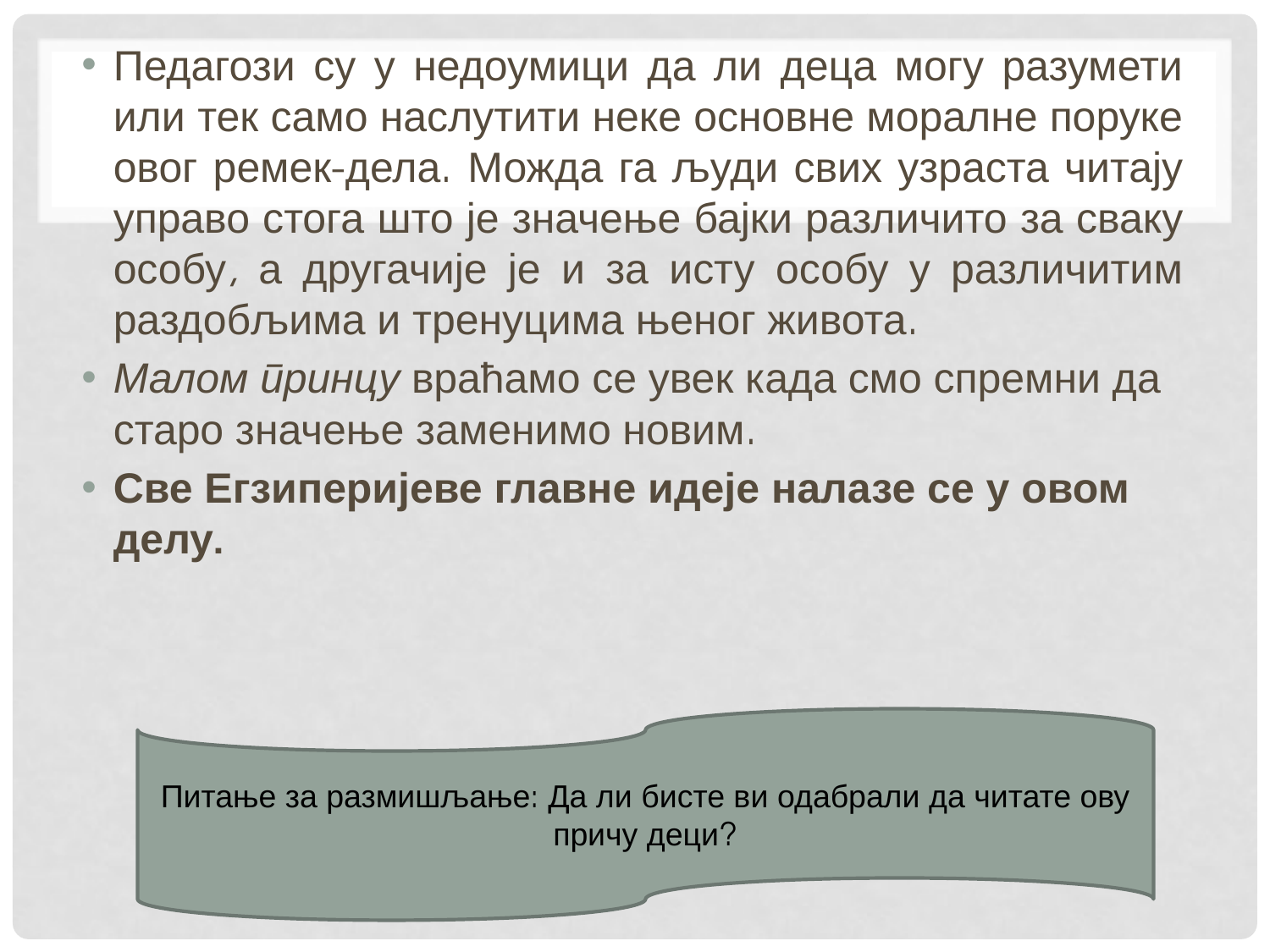

Педагози су у недоумици да ли деца могу разумети или тек само наслутити неке основне моралне поруке овог ремек-дела. Можда га људи свих узраста читају управо стога што је значење бајки различито за сваку особу, а другачије је и за исту особу у различитим раздобљима и тренуцима њеног живота.
Малом принцу враћамо се увек када смо спремни да старо значење заменимо новим.
Све Егзиперијеве главне идеје налазе се у овом делу.
Питање за размишљање: Да ли бисте ви одабрали да читате ову причу деци?